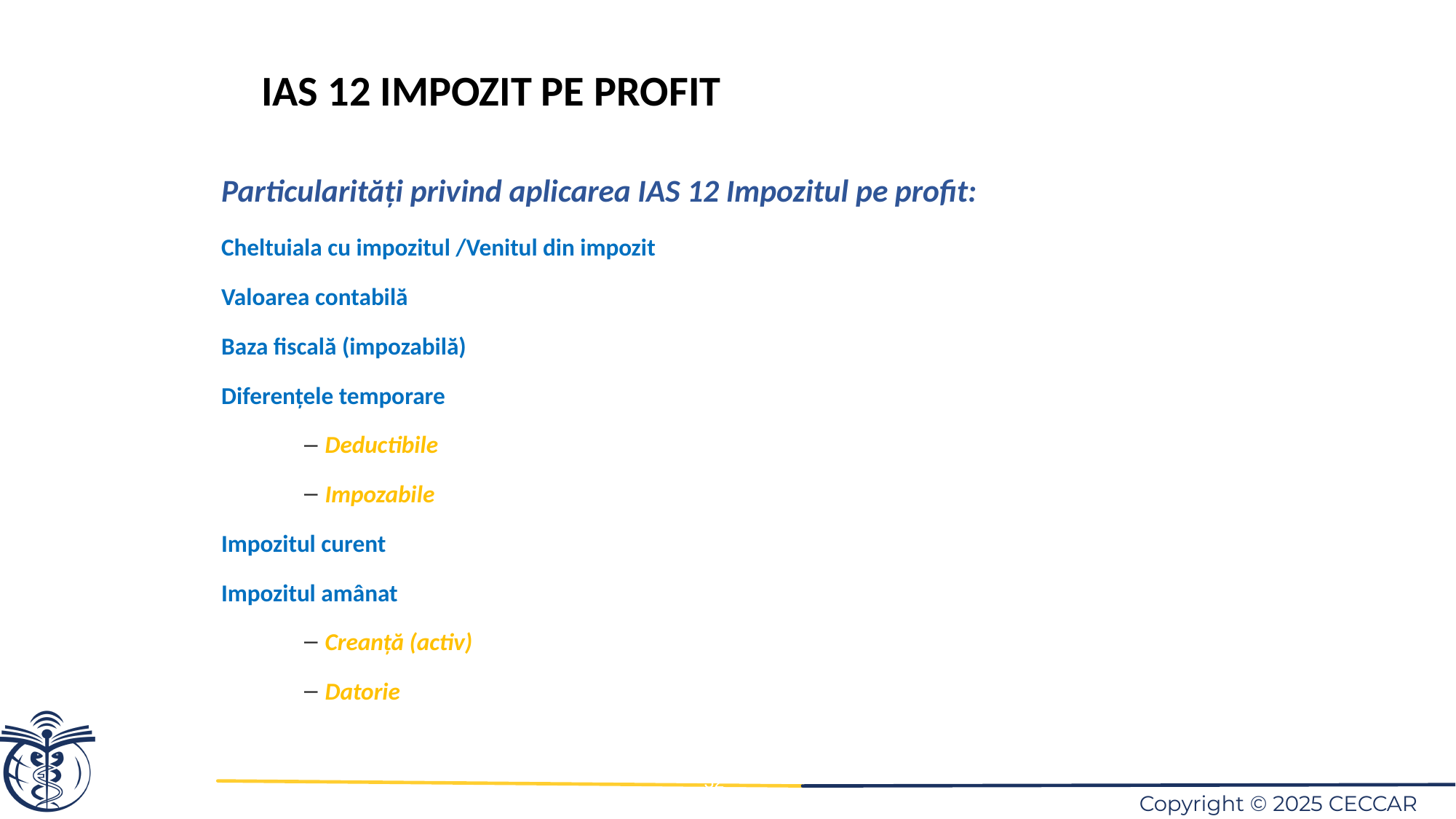

IAS 12 IMPOZIT PE PROFIT
Particularități privind aplicarea IAS 12 Impozitul pe profit:
Cheltuiala cu impozitul /Venitul din impozit
Valoarea contabilă
Baza fiscală (impozabilă)
Diferențele temporare
Deductibile
Impozabile
Impozitul curent
Impozitul amânat
Creanță (activ)
Datorie

32